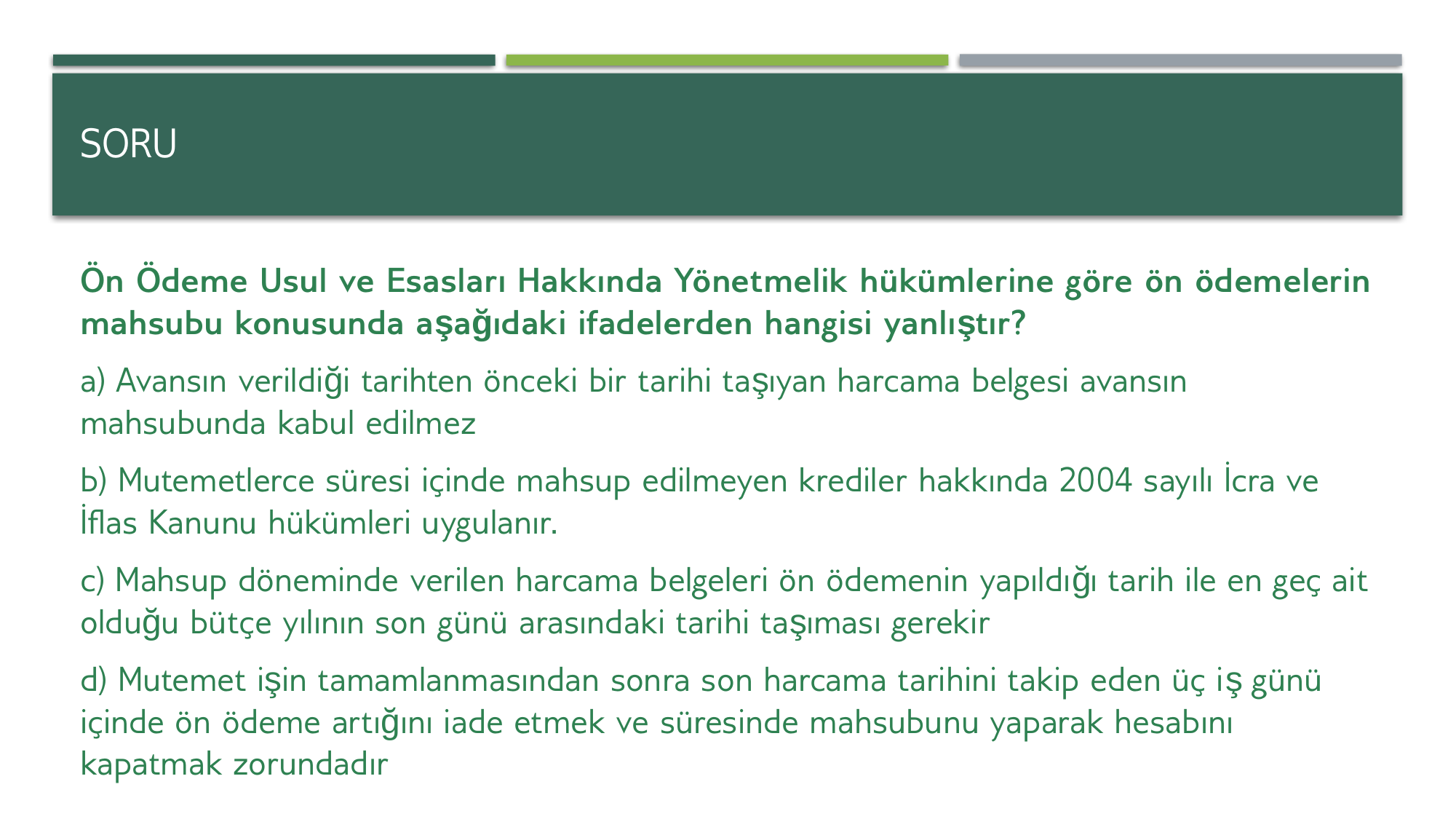

# SORU
Ön Ödeme Usul ve Esasları Hakkında Yönetmelik hükümlerine göre ön ödemelerin mahsubu konusunda aşağıdaki ifadelerden hangisi yanlıştır?
a) Avansın verildiği tarihten önceki bir tarihi taşıyan harcama belgesi avansın mahsubunda kabul edilmez
b) Mutemetlerce süresi içinde mahsup edilmeyen krediler hakkında 2004 sayılı İcra ve İflas Kanunu hükümleri uygulanır.
c) Mahsup döneminde verilen harcama belgeleri ön ödemenin yapıldığı tarih ile en geç ait olduğu bütçe yılının son günü arasındaki tarihi taşıması gerekir
d) Mutemet işin tamamlanmasından sonra son harcama tarihini takip eden üç iş günü içinde ön ödeme artığını iade etmek ve süresinde mahsubunu yaparak hesabını kapatmak zorundadır